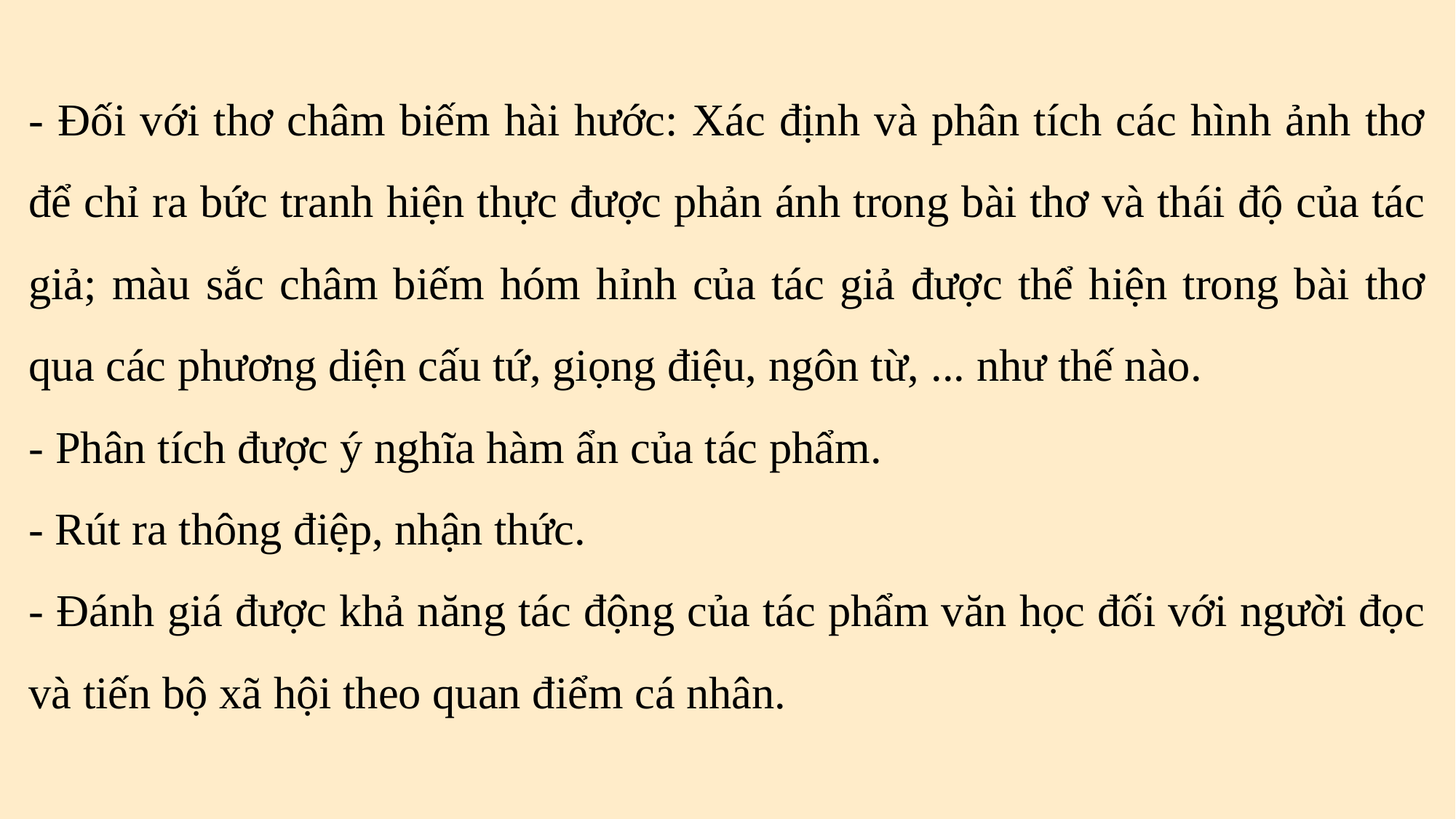

- Đối với thơ châm biếm hài hước: Xác định và phân tích các hình ảnh thơ để chỉ ra bức tranh hiện thực được phản ánh trong bài thơ và thái độ của tác giả; màu sắc châm biếm hóm hỉnh của tác giả được thể hiện trong bài thơ qua các phương diện cấu tứ, giọng điệu, ngôn từ, ... như thế nào.
- Phân tích được ý nghĩa hàm ẩn của tác phẩm.
- Rút ra thông điệp, nhận thức.
- Đánh giá được khả năng tác động của tác phẩm văn học đối với người đọc và tiến bộ xã hội theo quan điểm cá nhân.